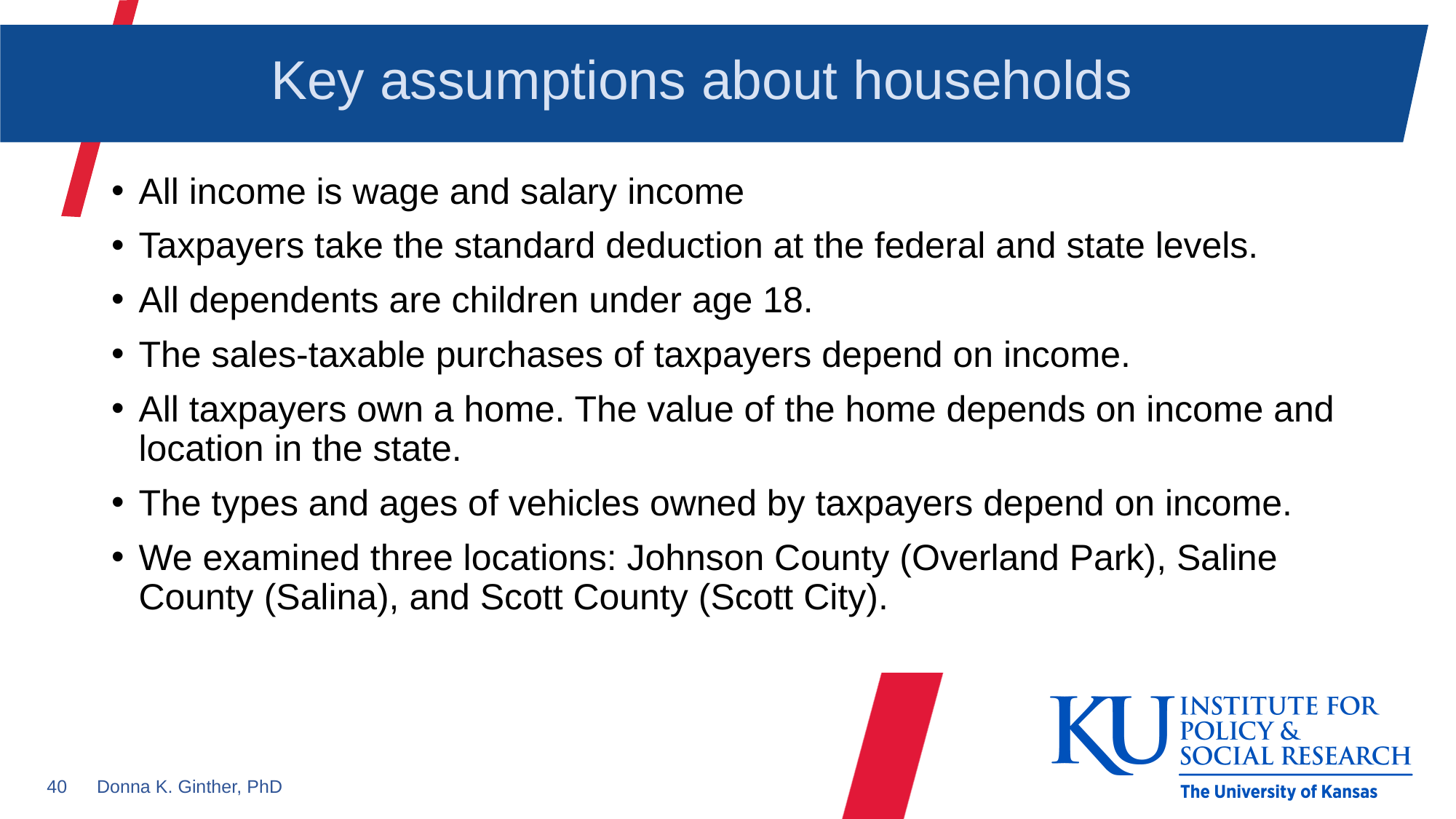

# Key assumptions about households
All income is wage and salary income
Taxpayers take the standard deduction at the federal and state levels.
All dependents are children under age 18.
The sales-taxable purchases of taxpayers depend on income.
All taxpayers own a home. The value of the home depends on income and location in the state.
The types and ages of vehicles owned by taxpayers depend on income.
We examined three locations: Johnson County (Overland Park), Saline County (Salina), and Scott County (Scott City).